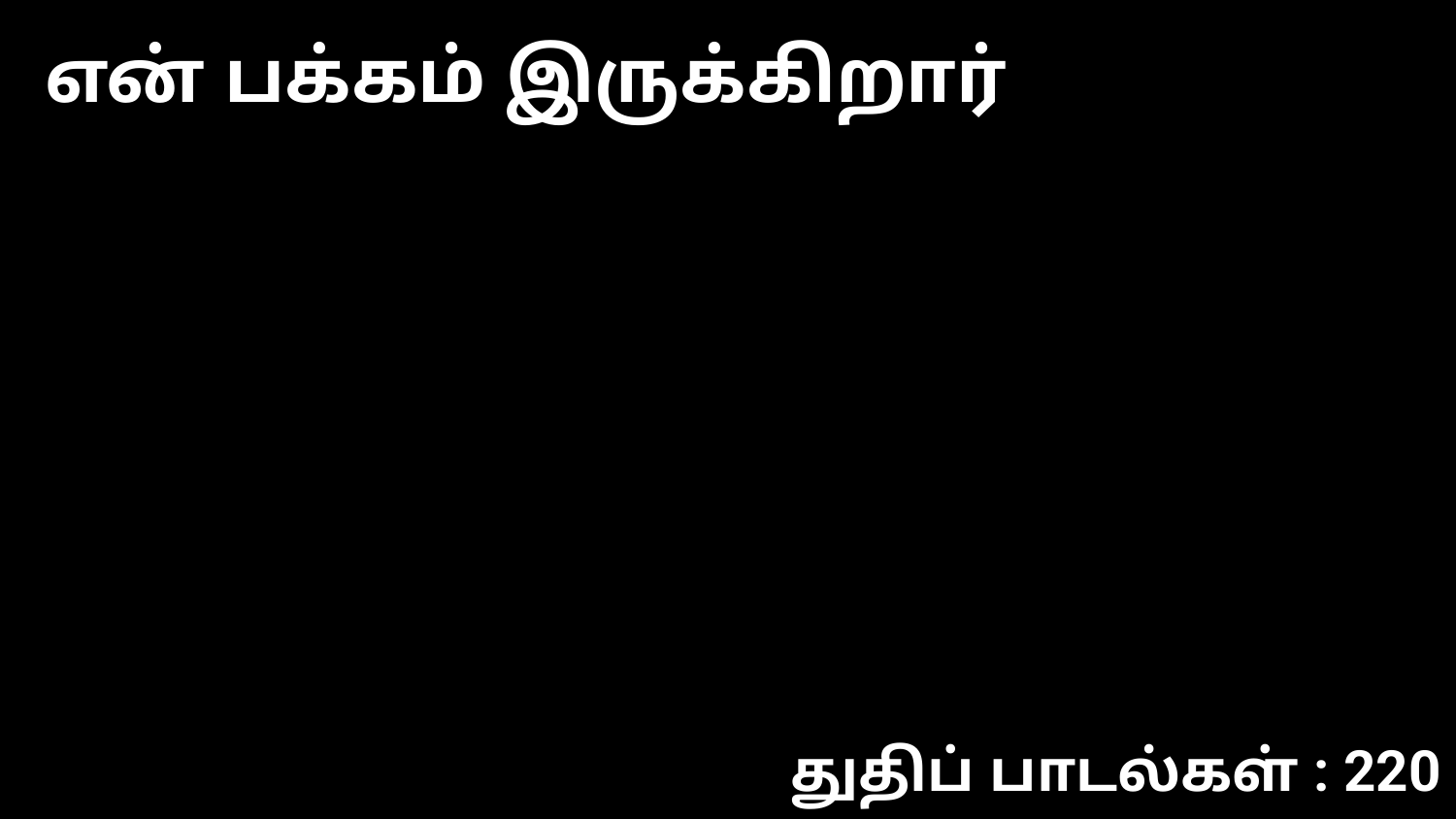

என் பக்கம் இருக்கிறார்
துதிப் பாடல்கள் : 220